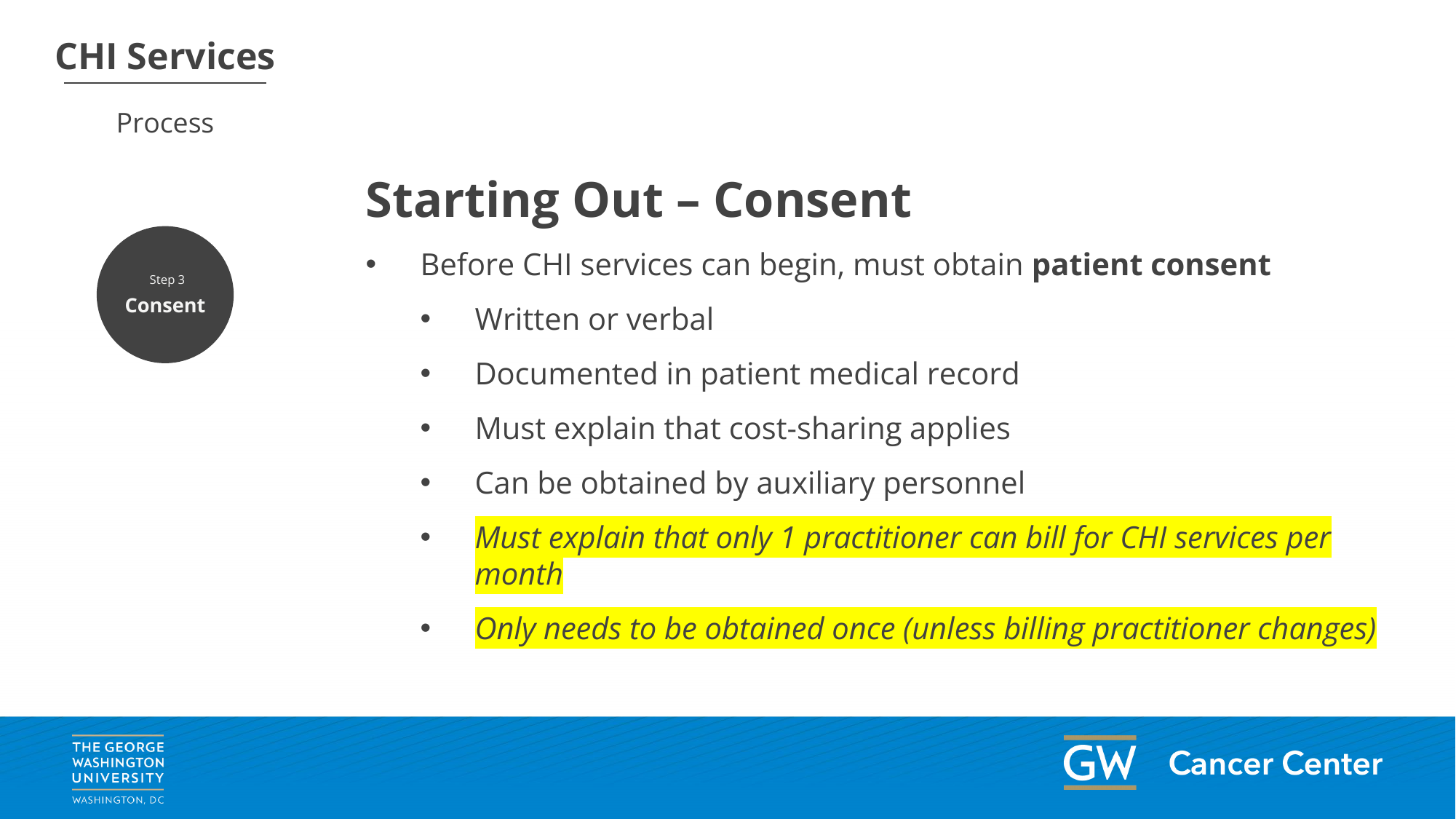

CHI Services
Process
Starting Out – Consent
Before CHI services can begin, must obtain patient consent
Written or verbal
Documented in patient medical record
Must explain that cost-sharing applies
Can be obtained by auxiliary personnel
Must explain that only 1 practitioner can bill for CHI services per month
Only needs to be obtained once (unless billing practitioner changes)

Step 3
Consent